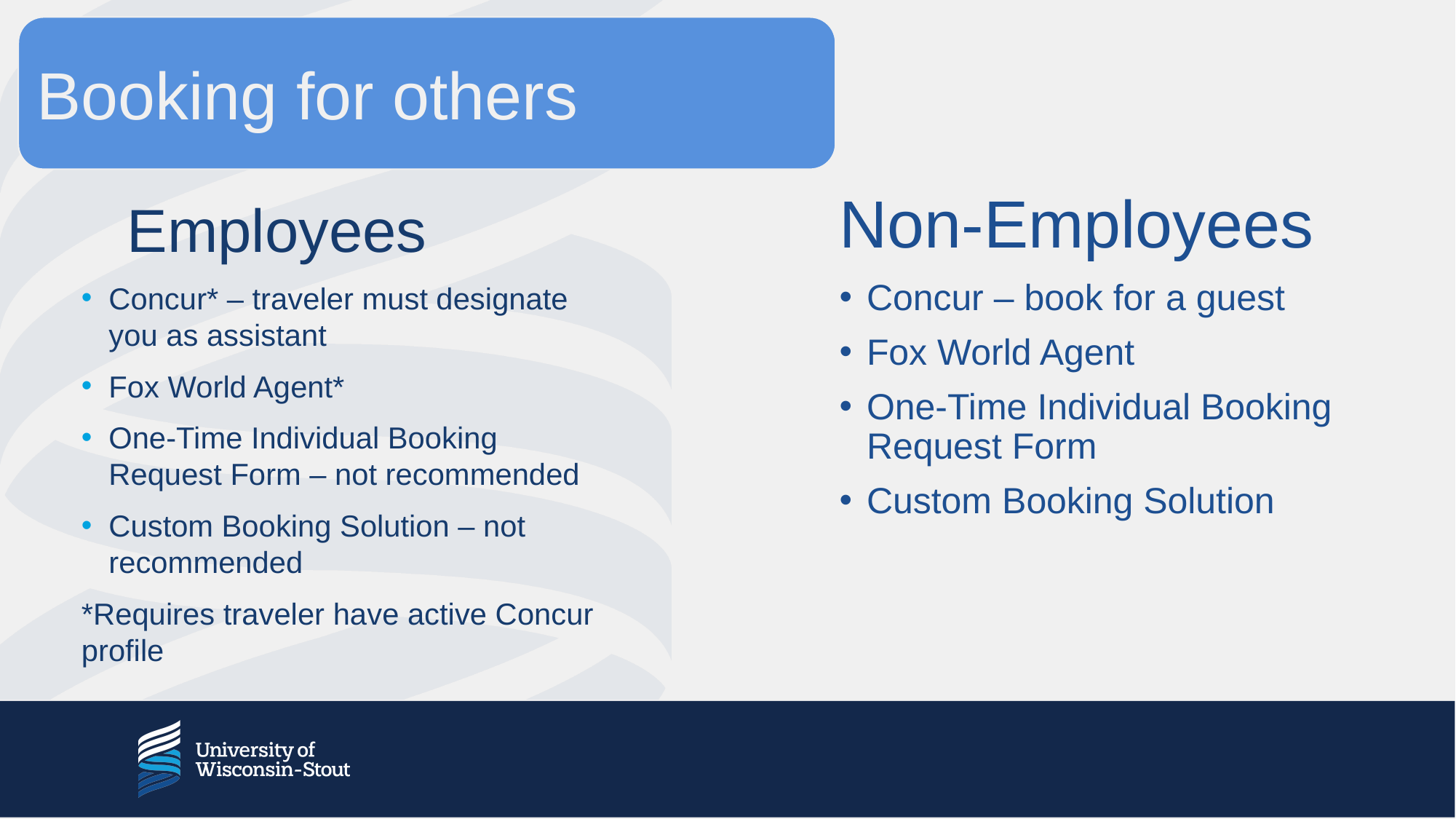

Booking for others
Non-Employees
Employees
Concur* – traveler must designate you as assistant
Fox World Agent*
One-Time Individual Booking Request Form – not recommended
Custom Booking Solution – not recommended
*Requires traveler have active Concur profile
Concur – book for a guest
Fox World Agent
One-Time Individual Booking Request Form
Custom Booking Solution